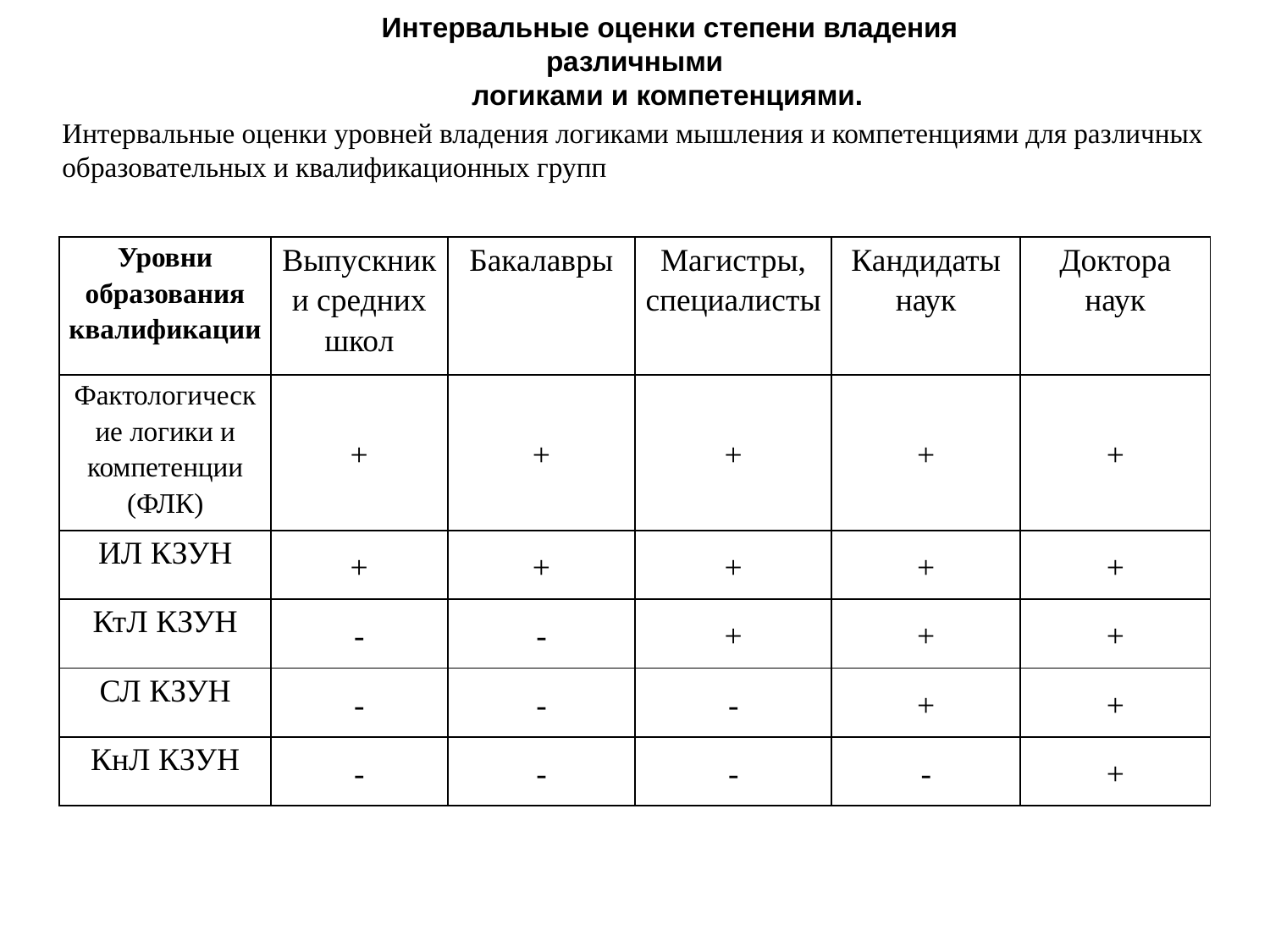

Интервальные оценки степени владения различными
логиками и компетенциями.
Интервальные оценки уровней владения логиками мышления и компетенциями для различных образовательных и квалификационных групп
| Уровни образования квалификации | Выпускники средних школ | Бакалавры | Магистры, специалисты | Кандидаты наук | Доктора наук |
| --- | --- | --- | --- | --- | --- |
| Фактологические логики и компетенции (ФЛК) | + | + | + | + | + |
| ИЛ КЗУН | + | + | + | + | + |
| КтЛ КЗУН | - | - | + | + | + |
| СЛ КЗУН | - | - | - | + | + |
| КнЛ КЗУН | - | - | - | - | + |